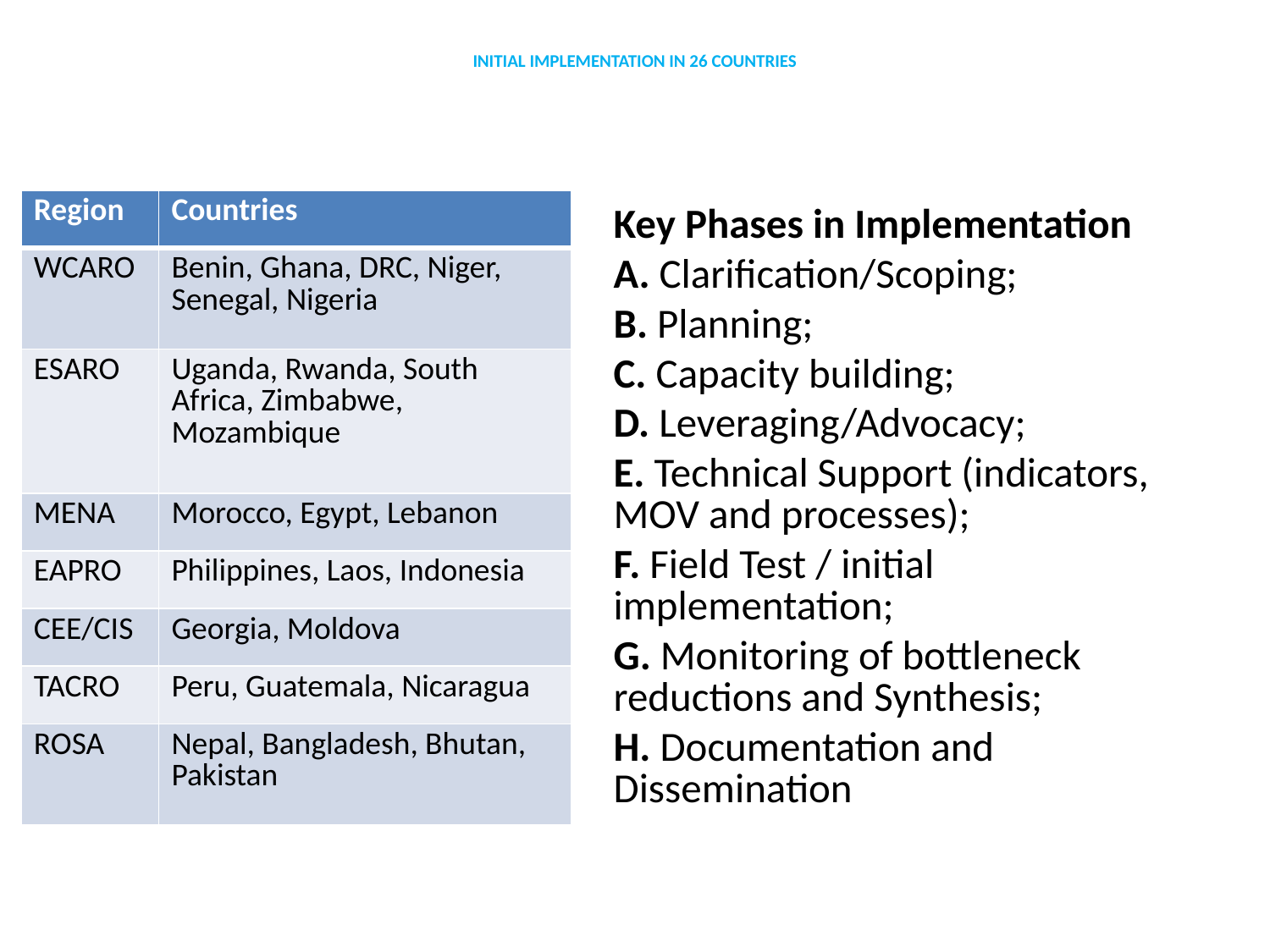

# INITIAL IMPLEMENTATION IN 26 COUNTRIES
| Region | Countries |
| --- | --- |
| WCARO | Benin, Ghana, DRC, Niger, Senegal, Nigeria |
| ESARO | Uganda, Rwanda, South Africa, Zimbabwe, Mozambique |
| MENA | Morocco, Egypt, Lebanon |
| EAPRO | Philippines, Laos, Indonesia |
| CEE/CIS | Georgia, Moldova |
| TACRO | Peru, Guatemala, Nicaragua |
| ROSA | Nepal, Bangladesh, Bhutan, Pakistan |
Key Phases in Implementation
A. Clarification/Scoping;
B. Planning;
C. Capacity building;
D. Leveraging/Advocacy;
E. Technical Support (indicators, MOV and processes);
F. Field Test / initial implementation;
G. Monitoring of bottleneck reductions and Synthesis;
H. Documentation and Dissemination